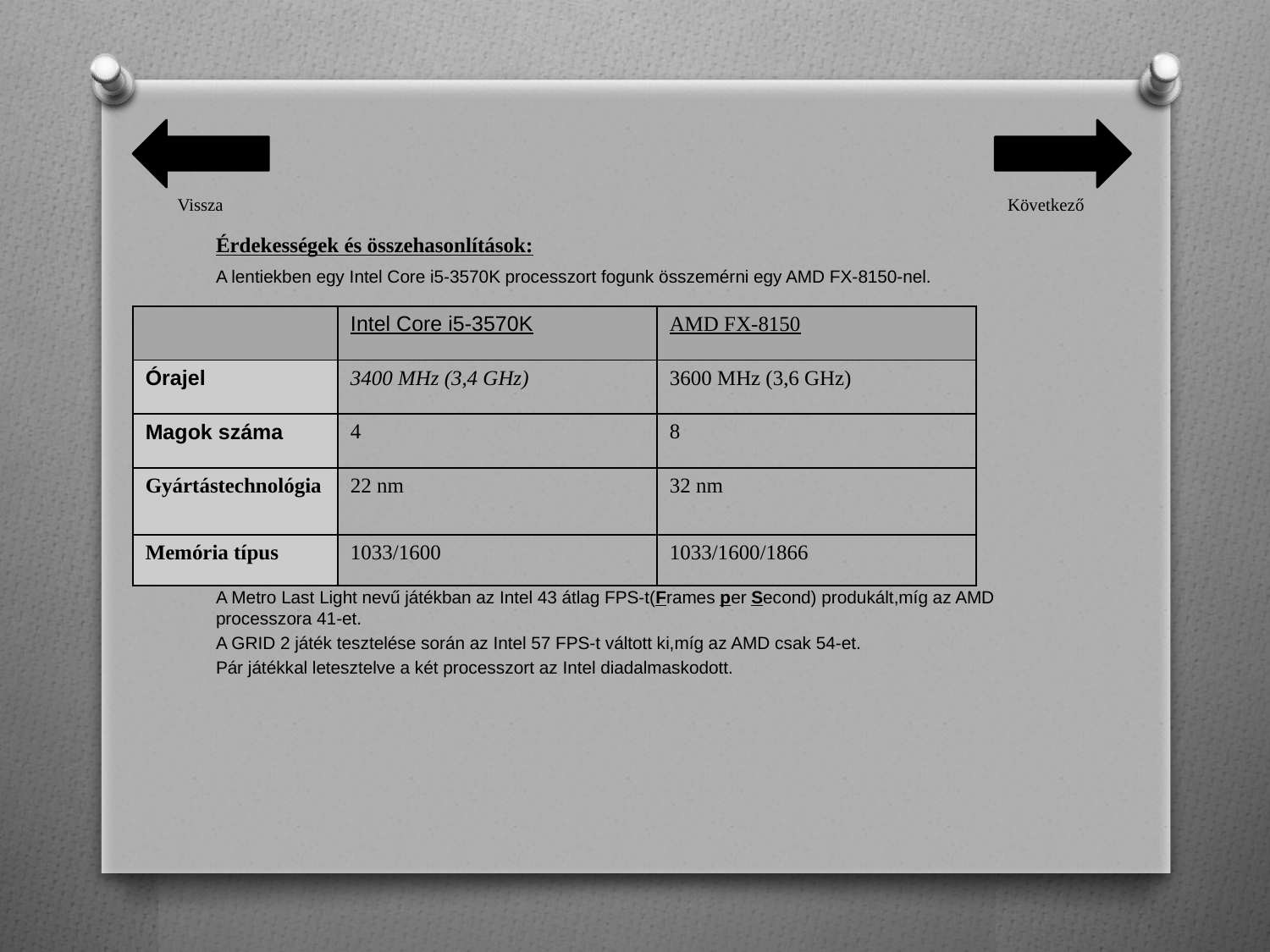

#

Vissza
Következő
Érdekességek és összehasonlítások:
A lentiekben egy Intel Core i5-3570K processzort fogunk összemérni egy AMD FX-8150-nel.

A Metro Last Light nevű játékban az Intel 43 átlag FPS-t(Frames per Second) produkált,míg az AMD processzora 41-et.
A GRID 2 játék tesztelése során az Intel 57 FPS-t váltott ki,míg az AMD csak 54-et.
Pár játékkal letesztelve a két processzort az Intel diadalmaskodott.

|  | Intel Core i5-3570K | AMD FX-8150 |
| --- | --- | --- |
| Órajel | 3400 MHz (3,4 GHz) | 3600 MHz (3,6 GHz) |
| Magok száma | 4 | 8 |
| Gyártástechnológia | 22 nm | 32 nm |
| Memória típus | 1033/1600 | 1033/1600/1866 |